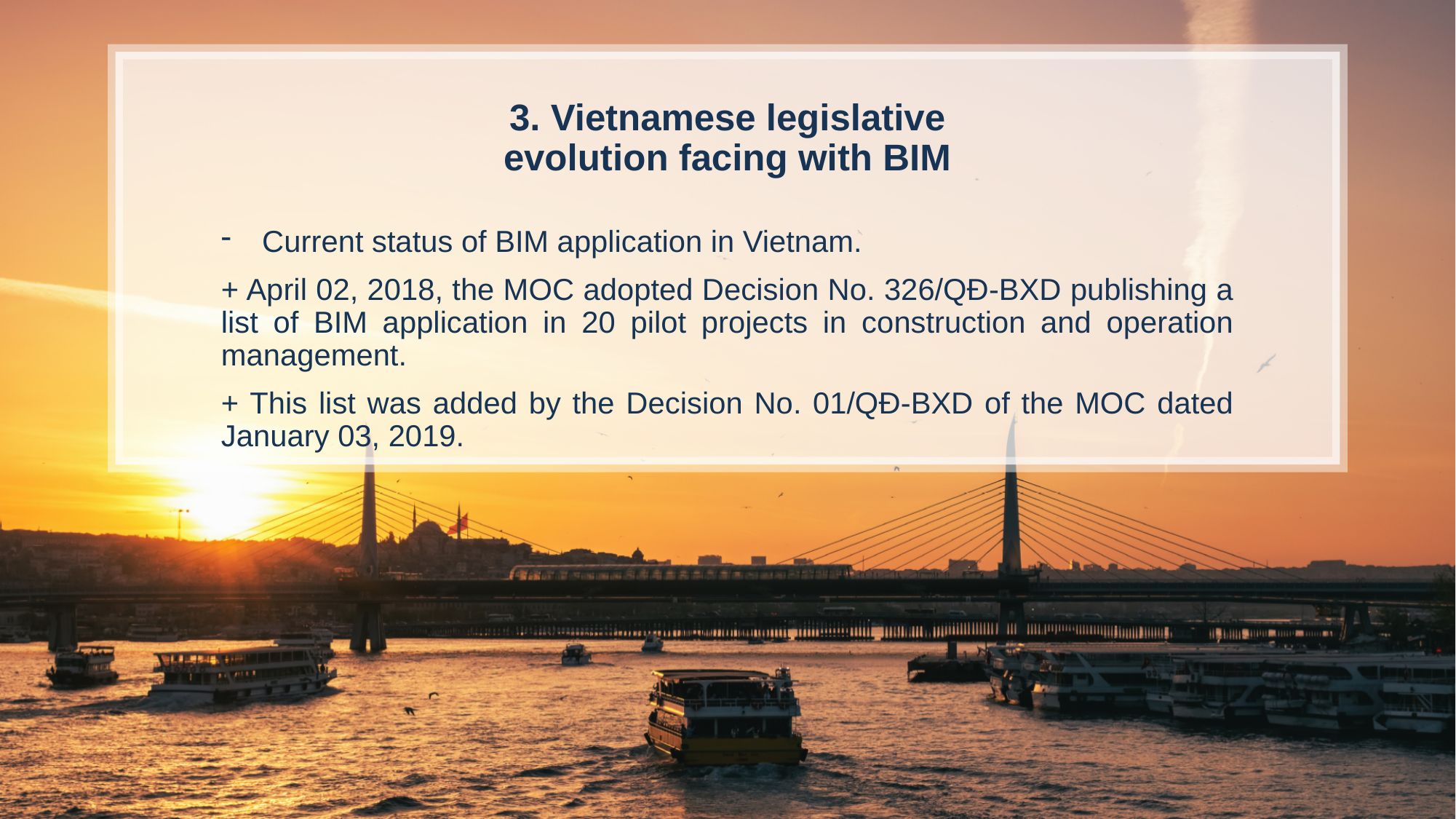

3. Vietnamese legislative evolution facing with BIM
Current status of BIM application in Vietnam.
+ April 02, 2018, the MOC adopted Decision No. 326/QĐ-BXD publishing a list of BIM application in 20 pilot projects in construction and operation management.
+ This list was added by the Decision No. 01/QĐ-BXD of the MOC dated January 03, 2019.